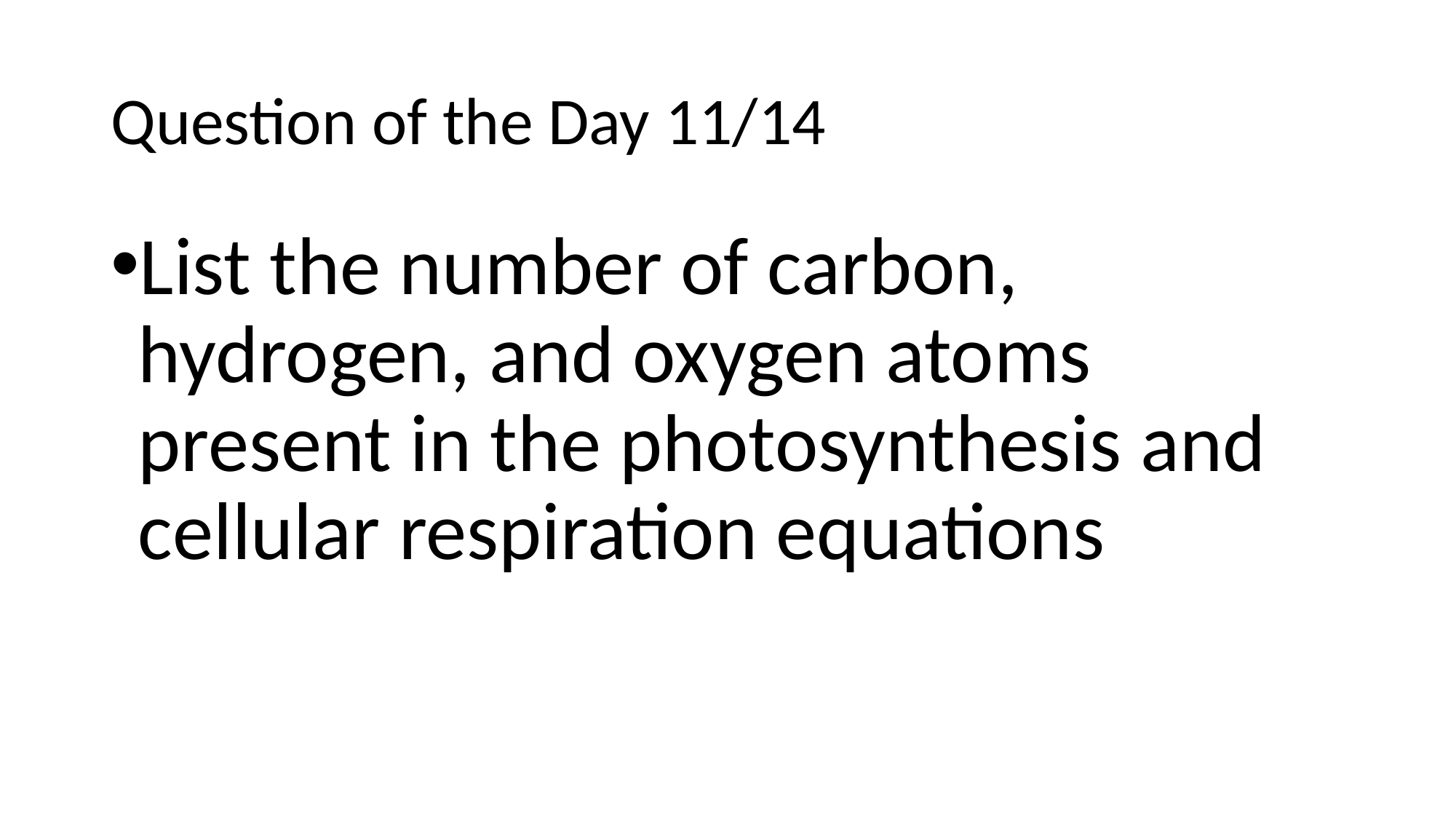

# Question of the Day 11/14
List the number of carbon, hydrogen, and oxygen atoms present in the photosynthesis and cellular respiration equations